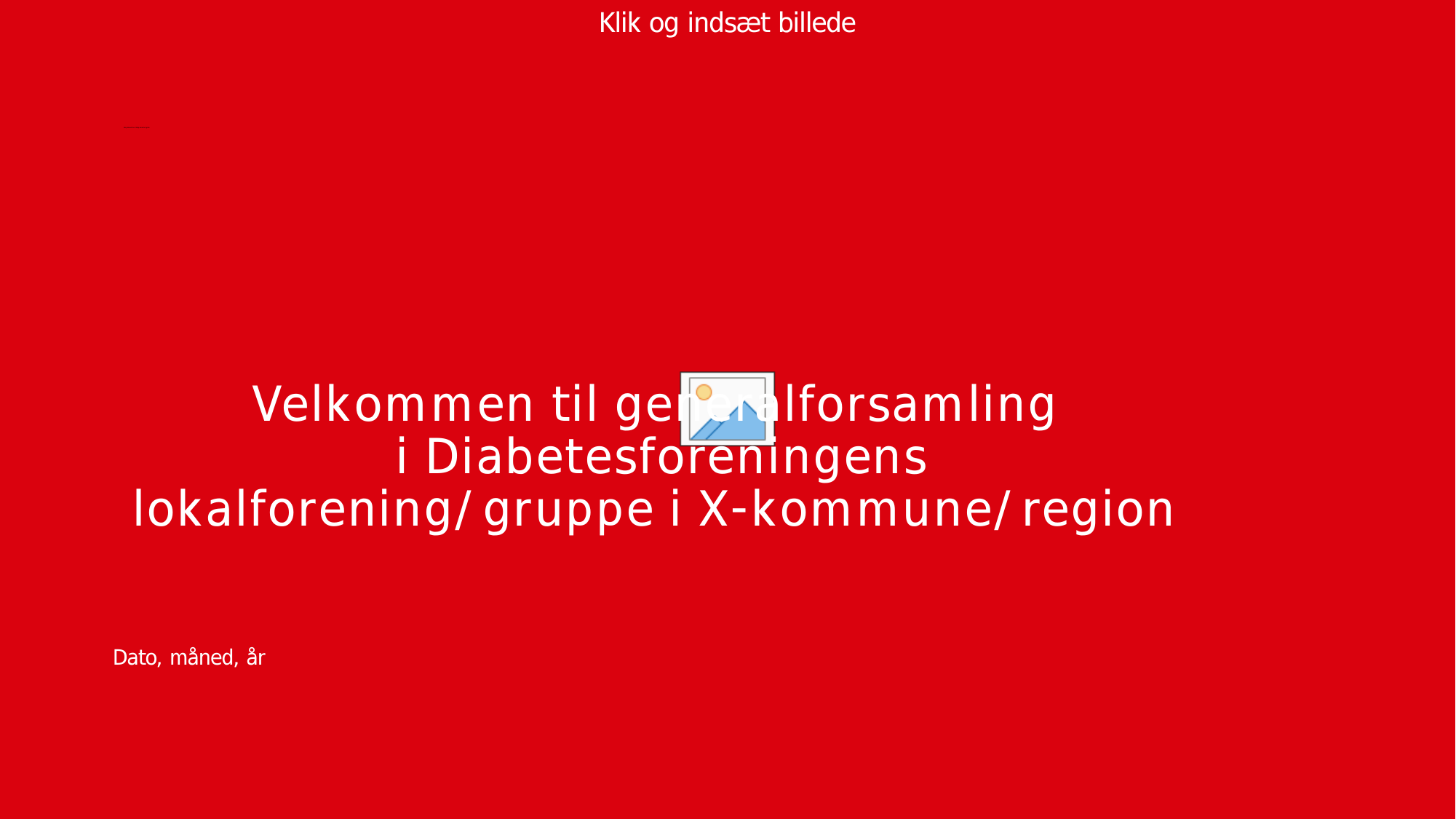

# Velkommen til generalforsamling i Diabetesforeningens lokalforening/gruppe i X-kommune/region
Dato, måned, år

1
Diabetesforeningen PowerPoint skabelon